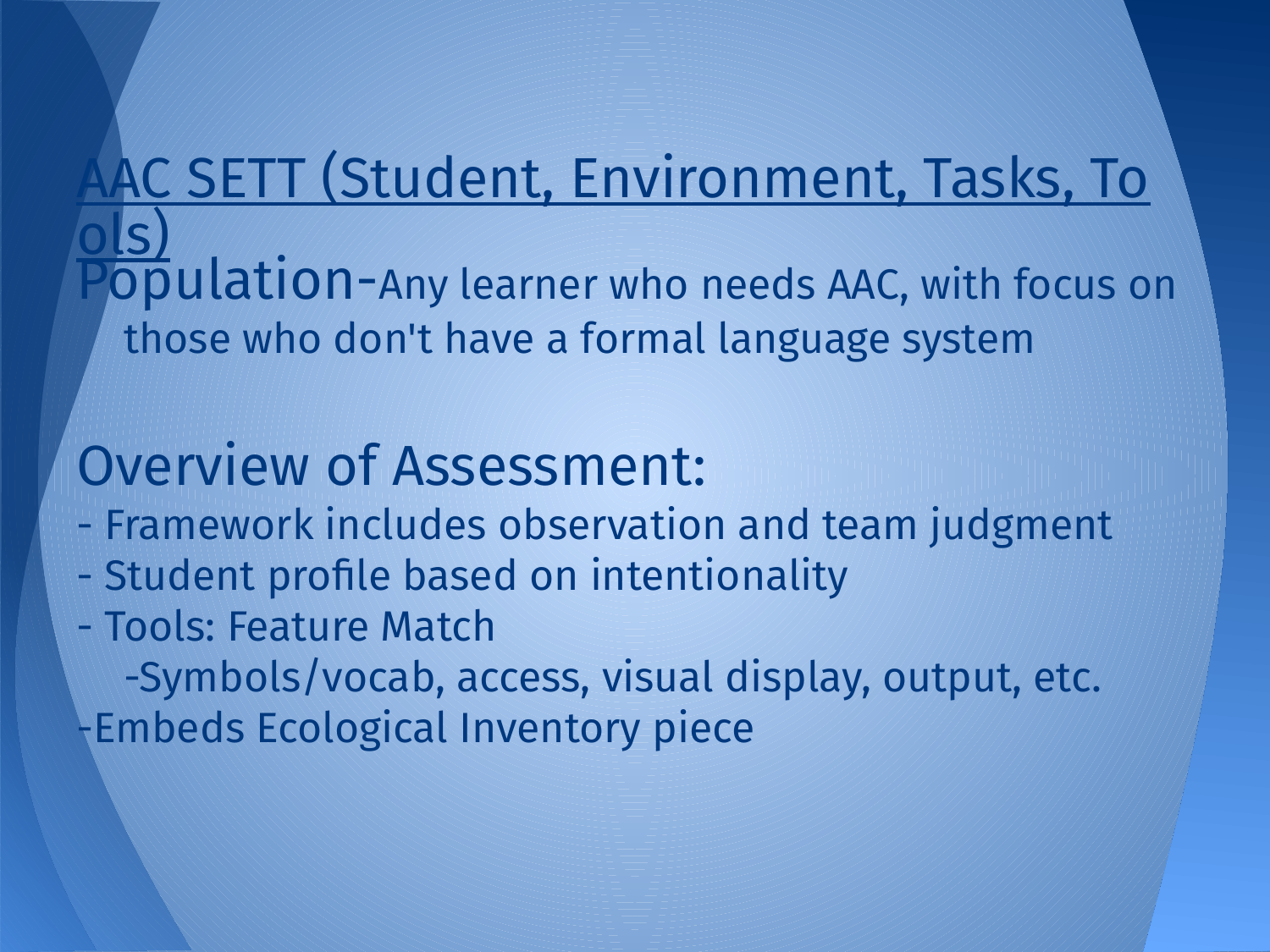

# AAC SETT (Student, Environment, Tasks, Tools)
Population-Any learner who needs AAC, with focus on those who don't have a formal language system

Overview of Assessment:
- Framework includes observation and team judgment
- Student profile based on intentionality
- Tools: Feature Match
	-Symbols/vocab, access, visual display, output, etc.
-Embeds Ecological Inventory piece

-